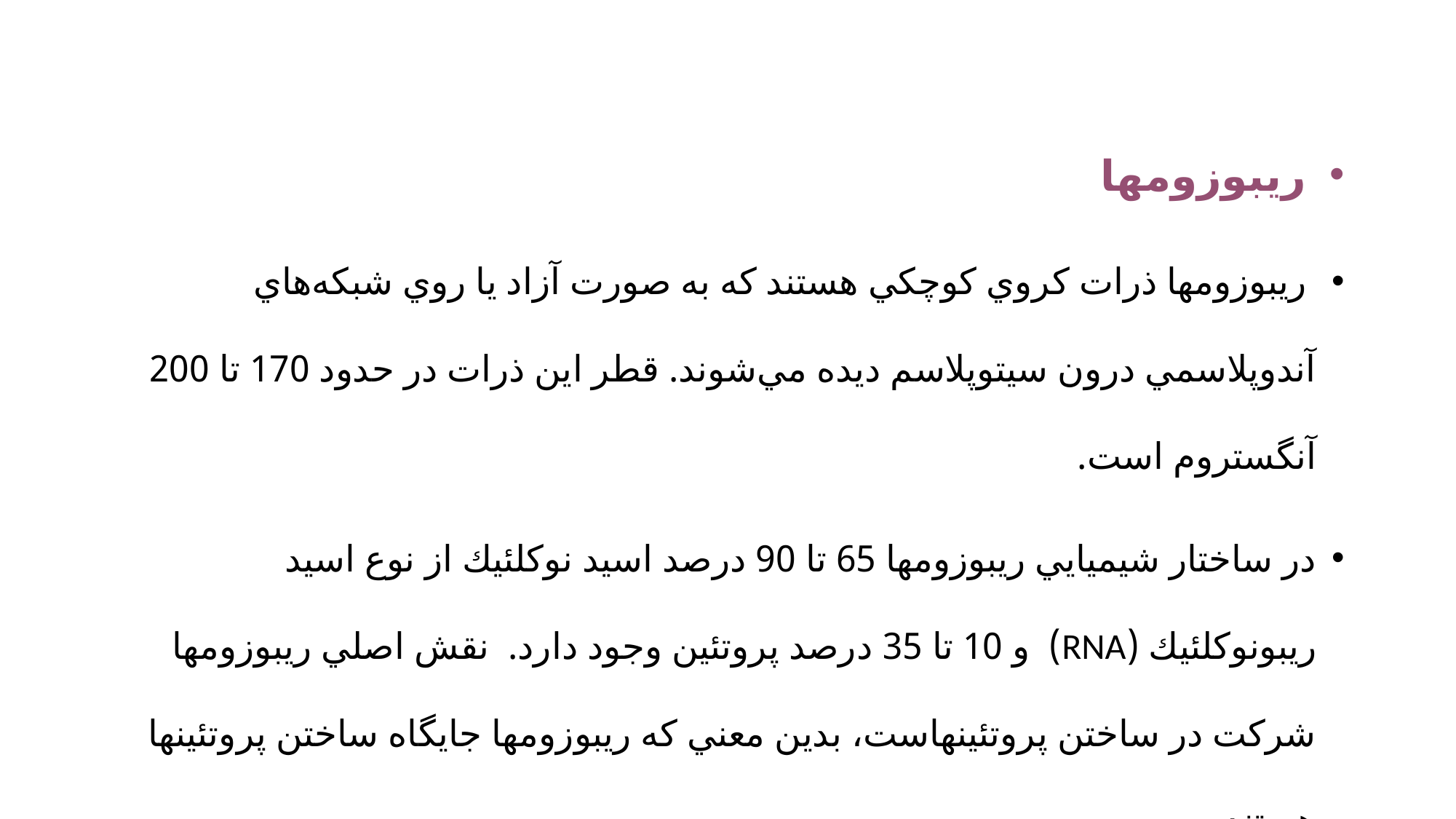

ريبوزومها
 ريبوزومها ذرات‌ كروي‌ كوچكي‌ هستند كه‌ به‌ صورت‌ آزاد يا روي‌ شبكه‌هاي‌ آندوپلاسمي‌ درون‌ سيتوپلاسم‌ ديده‌ مي‌شوند. قطر اين‌ ذرات‌ در حدود 170 تا 200 آنگستروم‌ است‌.
در ساختار شيميايي‌ ريبوزومها 65 تا 90 درصد اسيد نوكلئيك‌ از نوع‌ اسيد ريبونوكلئيك‌ (RNA)  و 10 تا 35 درصد پروتئين‌ وجود دارد.  نقش‌ اصلي‌ ريبوزومها شركت‌ در ساختن‌ پروتئينهاست‌، بدين‌ معني‌ كه‌ ريبوزومها جايگاه‌ ساختن‌ پروتئينها هستند.